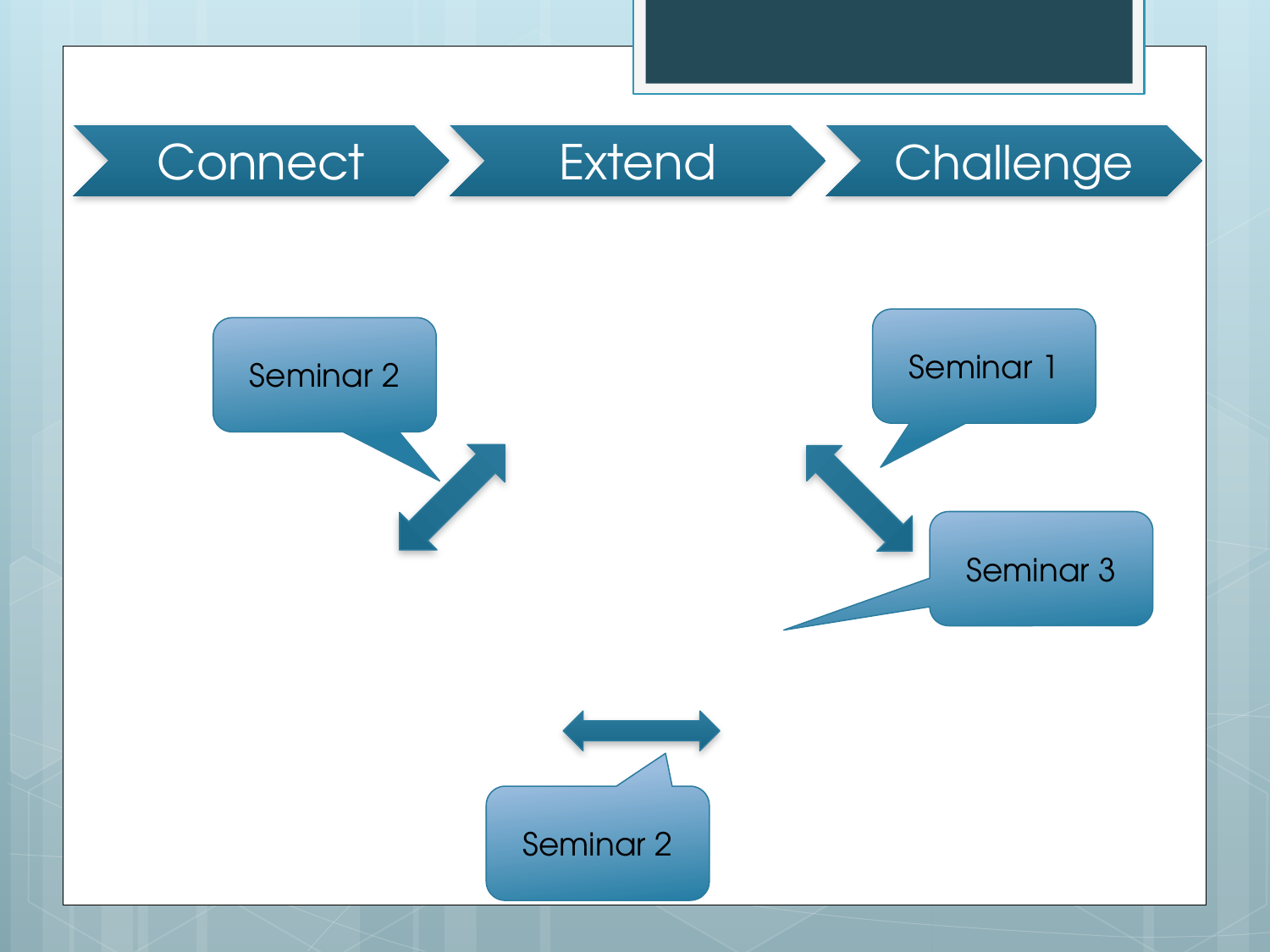

Connect
Extend
Challenge

Seminar 1
Seminar 2

Seminar 3

Seminar 2